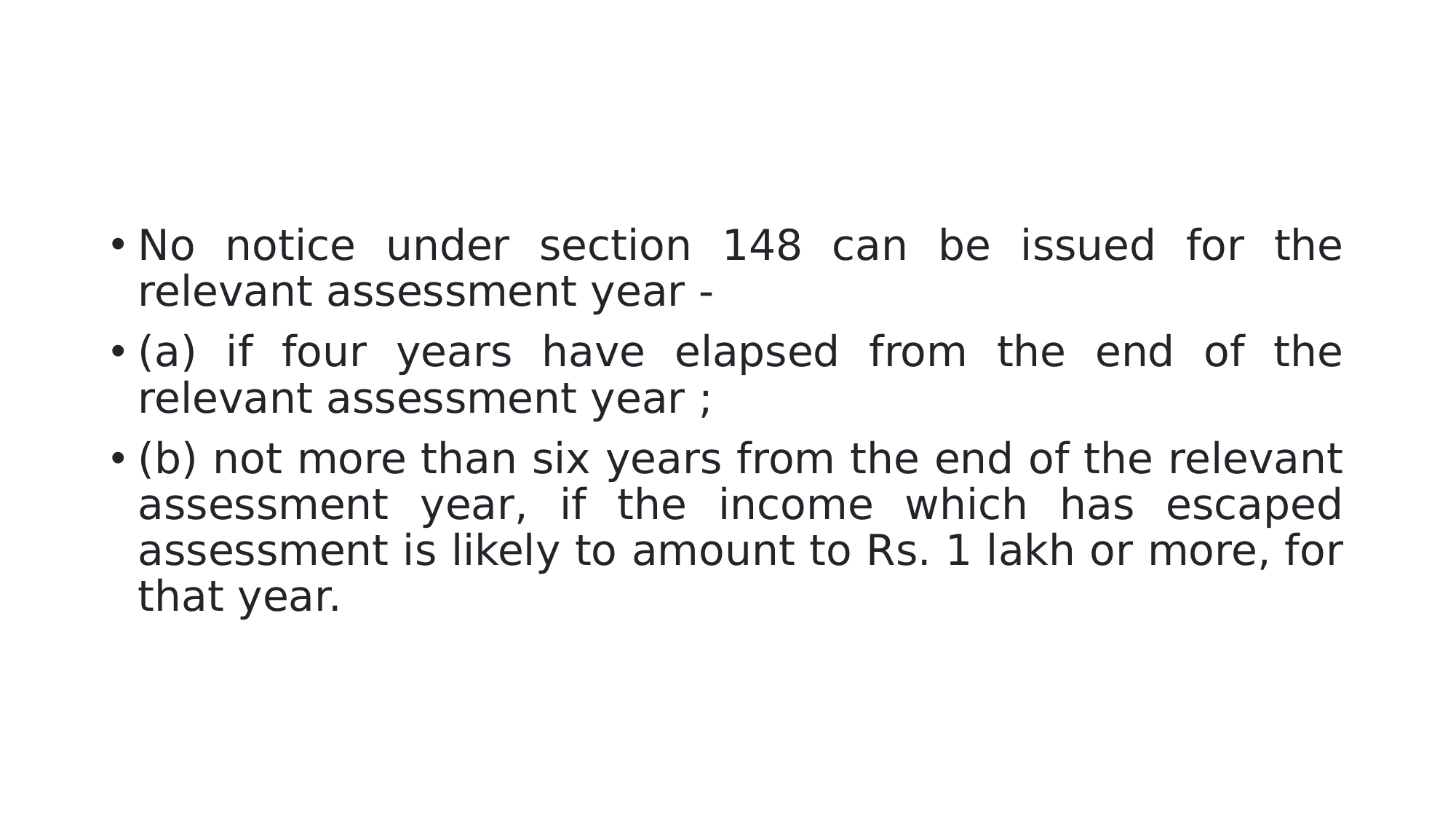

#
No notice under section 148 can be issued for the relevant assessment year -
(a) if four years have elapsed from the end of the relevant assessment year ;
(b) not more than six years from the end of the relevant assessment year, if the income which has escaped assessment is likely to amount to Rs. 1 lakh or more, for that year.